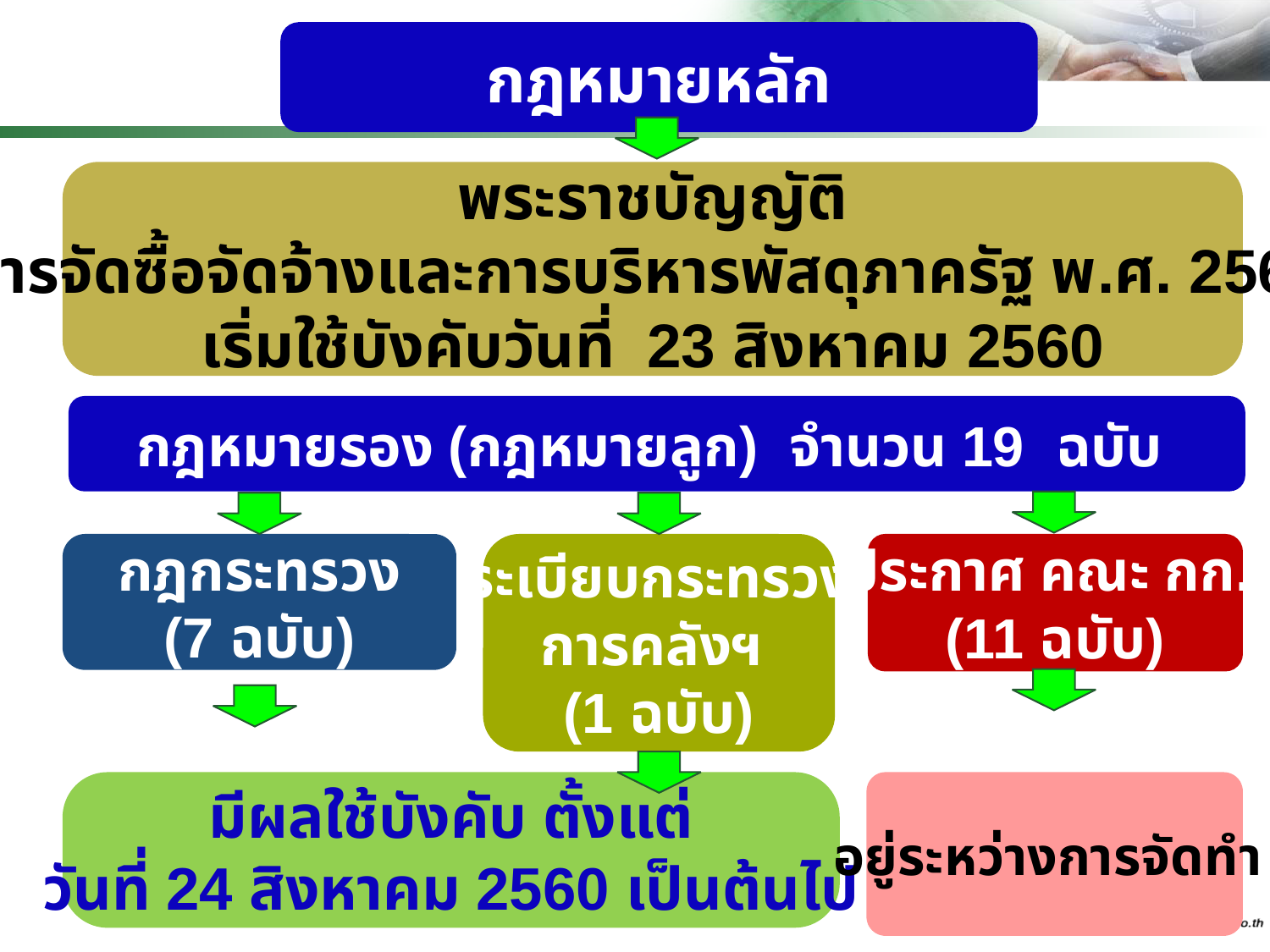

กฎหมายหลัก

พระราชบัญญัติ
การจัดซื้อจัดจ้างและการบริหารพัสดุภาครัฐ พ.ศ. 2560
เริ่มใช้บังคับวันที่  23 สิงหาคม 2560

กฎหมายรอง (กฎหมายลูก)  จำนวน 19  ฉบับ

ระเบียบกระทรวง
การคลังฯ
(1 ฉบับ)
กฎกระทรวง
(7 ฉบับ)
ประกาศ คณะ กก.
(11 ฉบับ)

มีผลใช้บังคับ ตั้งแต่
วันที่ 24 สิงหาคม 2560 เป็นต้นไป

อยู่ระหว่างการจัดทำ